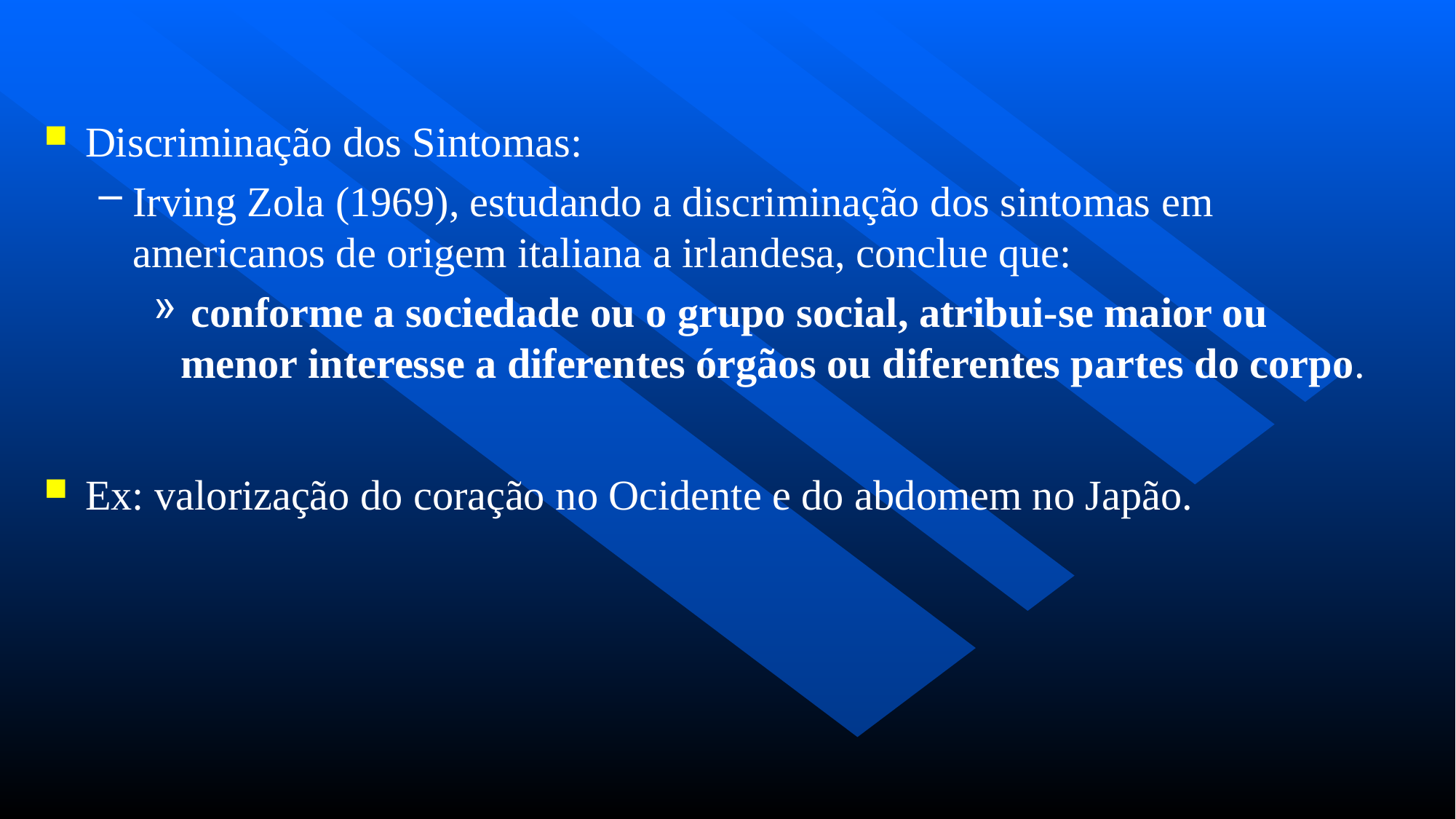

Discriminação dos Sintomas:
Irving Zola (1969), estudando a discriminação dos sintomas em americanos de origem italiana a irlandesa, conclue que:
 conforme a sociedade ou o grupo social, atribui-se maior ou menor interesse a diferentes órgãos ou diferentes partes do corpo.

Ex: valorização do coração no Ocidente e do abdomem no Japão.